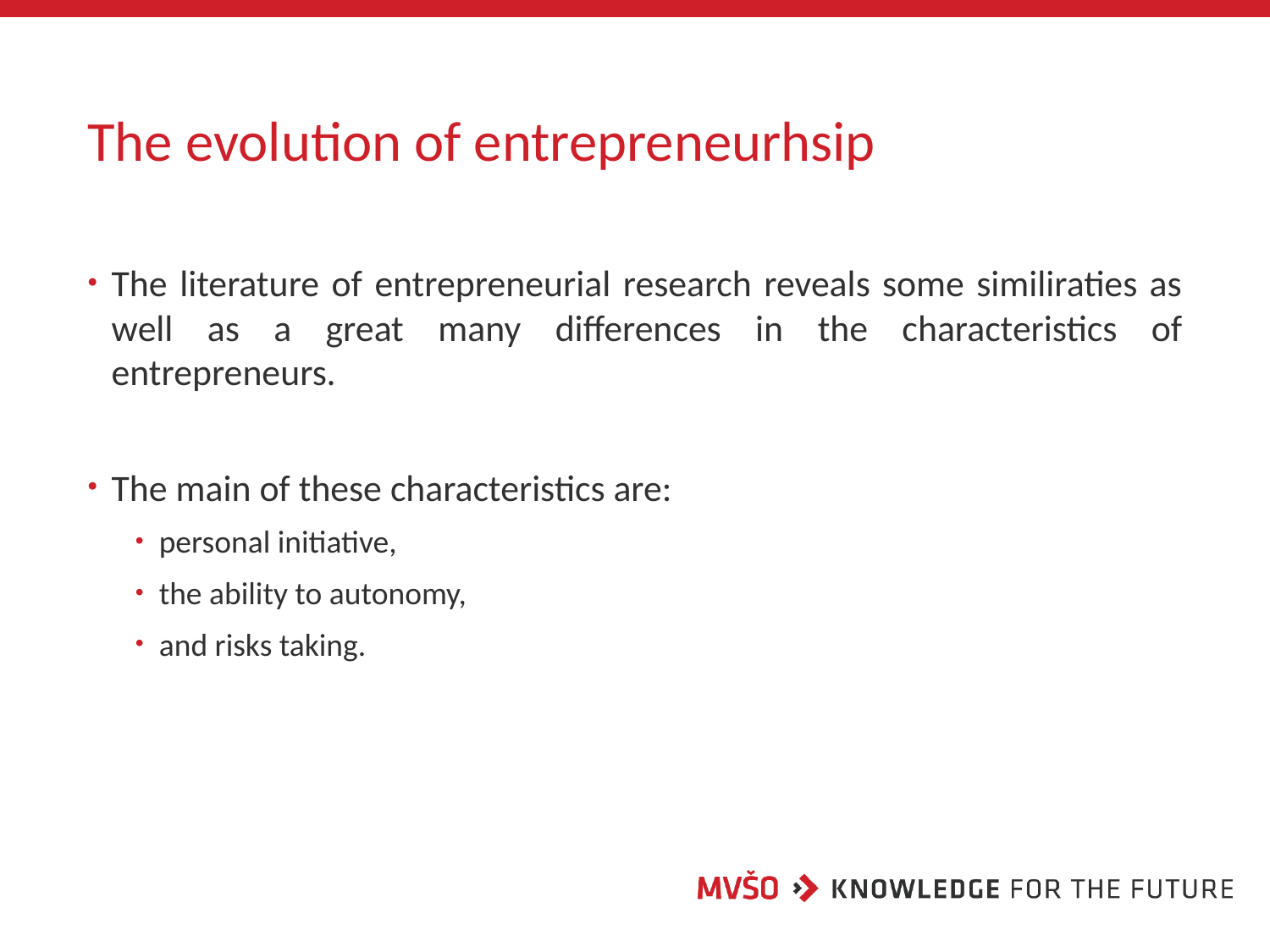

# The evolution of entrepreneurhsip
The literature of entrepreneurial research reveals some similiraties as well as a great many differences in the characteristics of entrepreneurs.

The main of these characteristics are:
personal initiative,
the ability to autonomy,
and risks taking.